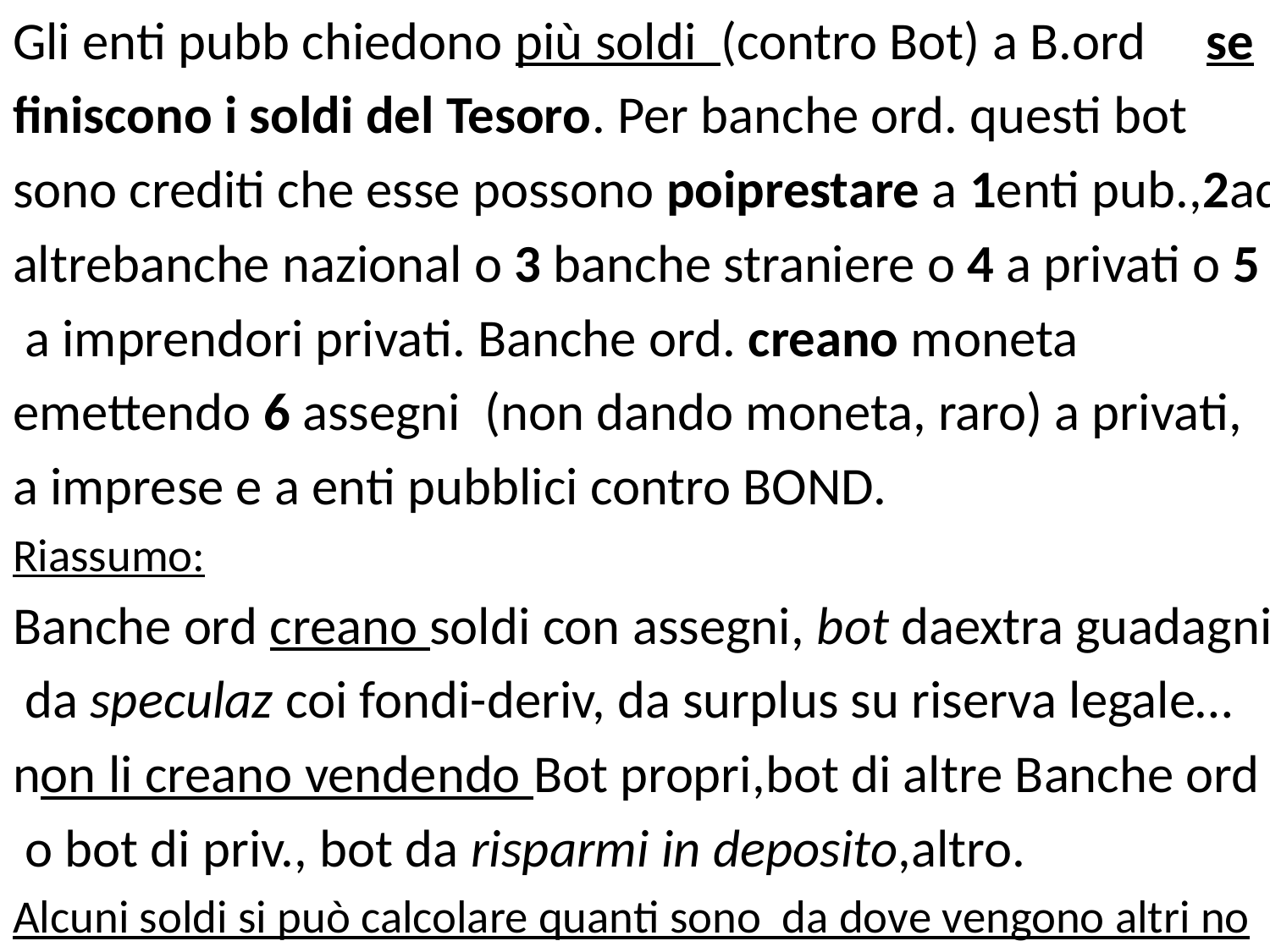

Gli enti pubb chiedono più soldi  (contro Bot) a B.ord     se
finiscono i soldi del Tesoro. Per banche ord. questi bot
sono crediti che esse possono poiprestare a 1enti pub.,2ad
altrebanche nazional o 3 banche straniere o 4 a privati o 5
 a imprendori privati. Banche ord. creano moneta
emettendo 6 assegni  (non dando moneta, raro) a privati,
a imprese e a enti pubblici contro BOND.
Riassumo:
Banche ord creano soldi con assegni, bot daextra guadagni
 da speculaz coi fondi-deriv, da surplus su riserva legale…
non li creano vendendo Bot propri,bot di altre Banche ord
 o bot di priv., bot da risparmi in deposito,altro.
Alcuni soldi si può calcolare quanti sono  da dove vengono altri no